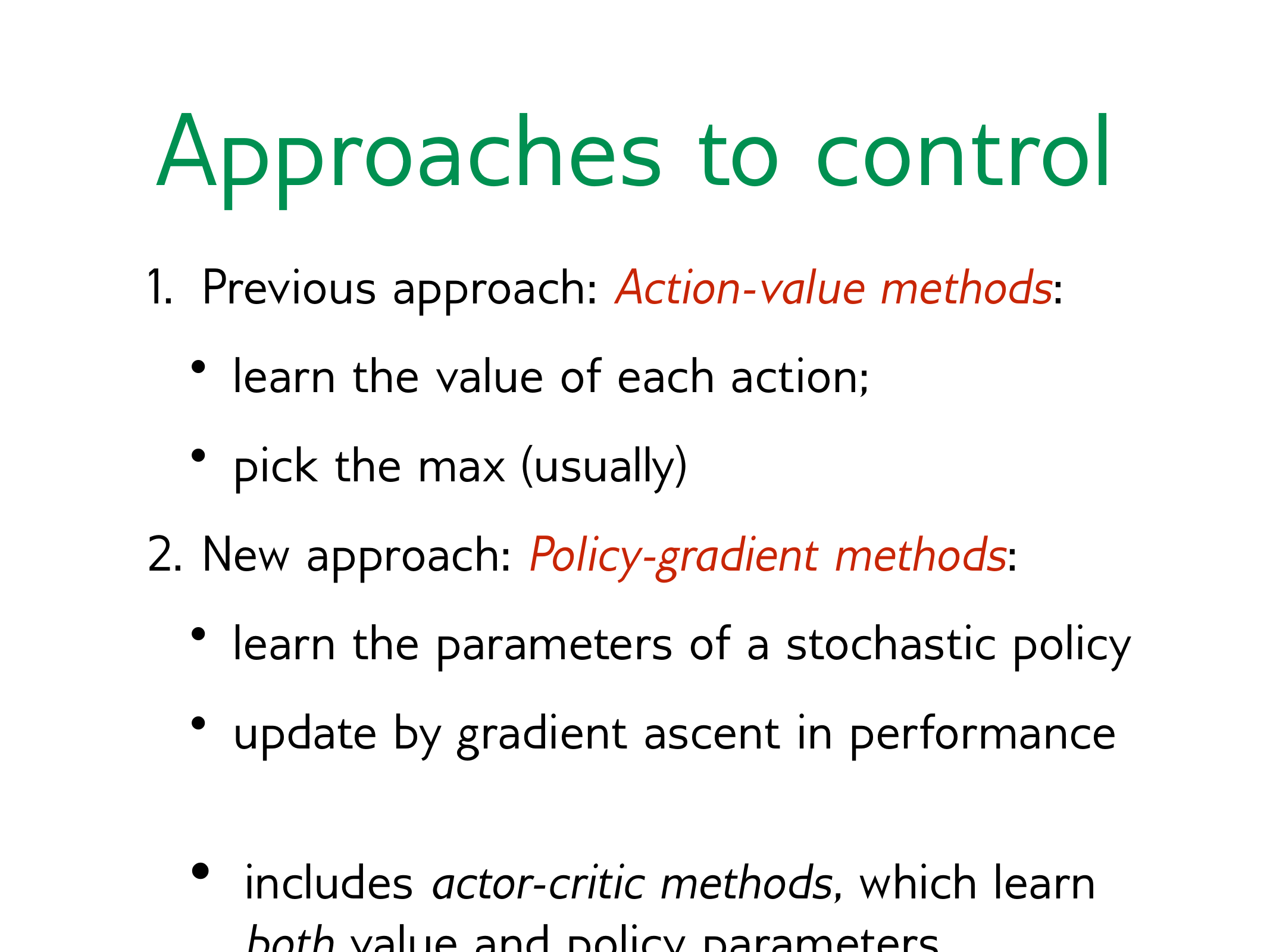

# Approaches to control
Previous approach: Action-value methods:
learn the value of each action;
pick the max (usually)
New approach: Policy-gradient methods:
learn the parameters of a stochastic policy
update by gradient ascent in performance
includes actor-critic methods, which learn both value and policy parameters